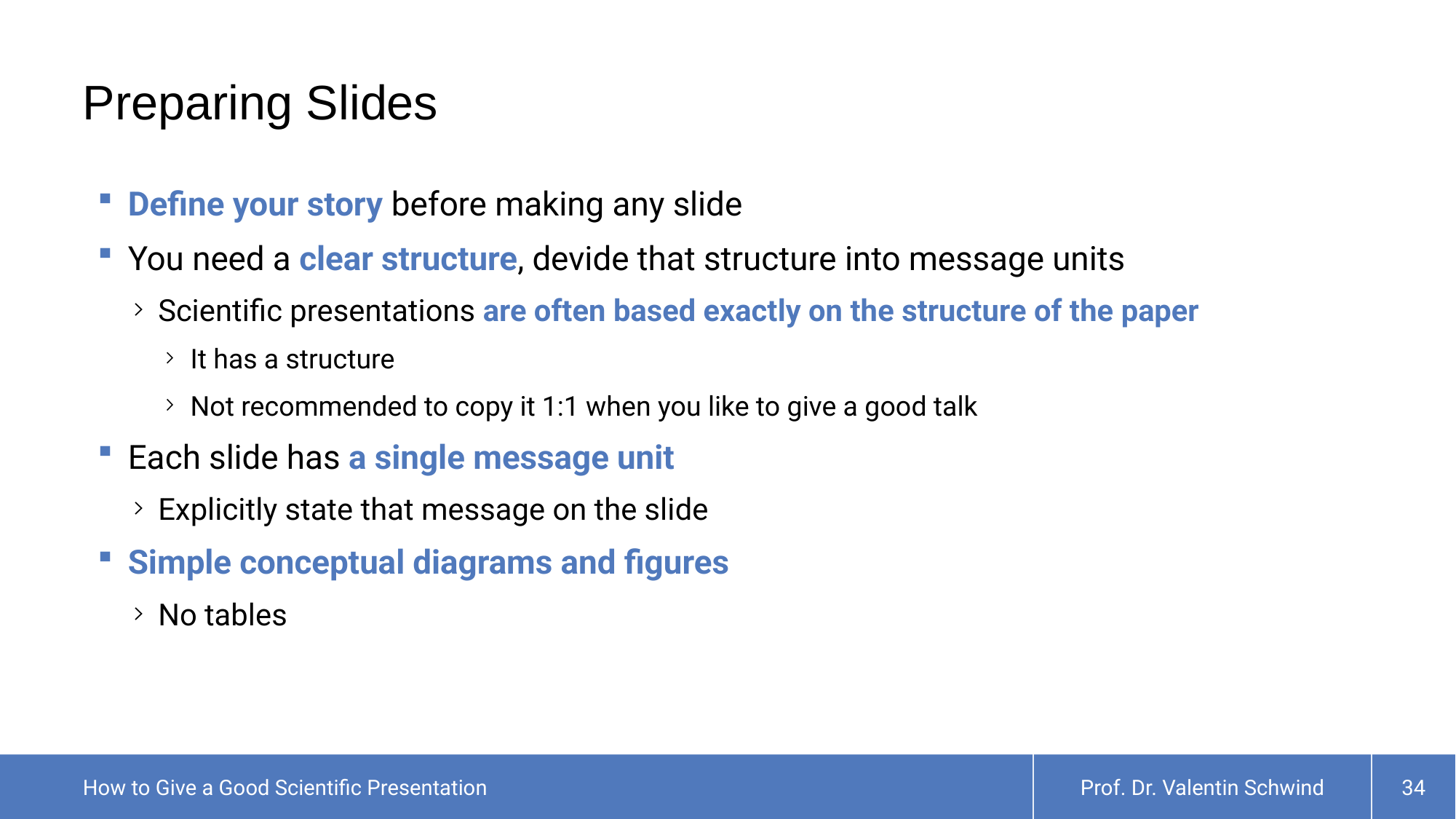

# Preparing Slides
Define your story before making any slide
You need a clear structure, devide that structure into message units
Scientific presentations are often based exactly on the structure of the paper
It has a structure
Not recommended to copy it 1:1 when you like to give a good talk
Each slide has a single message unit
Explicitly state that message on the slide
Simple conceptual diagrams and figures
No tables
How to Give a Good Scientific Presentation
Prof. Dr. Valentin Schwind
34